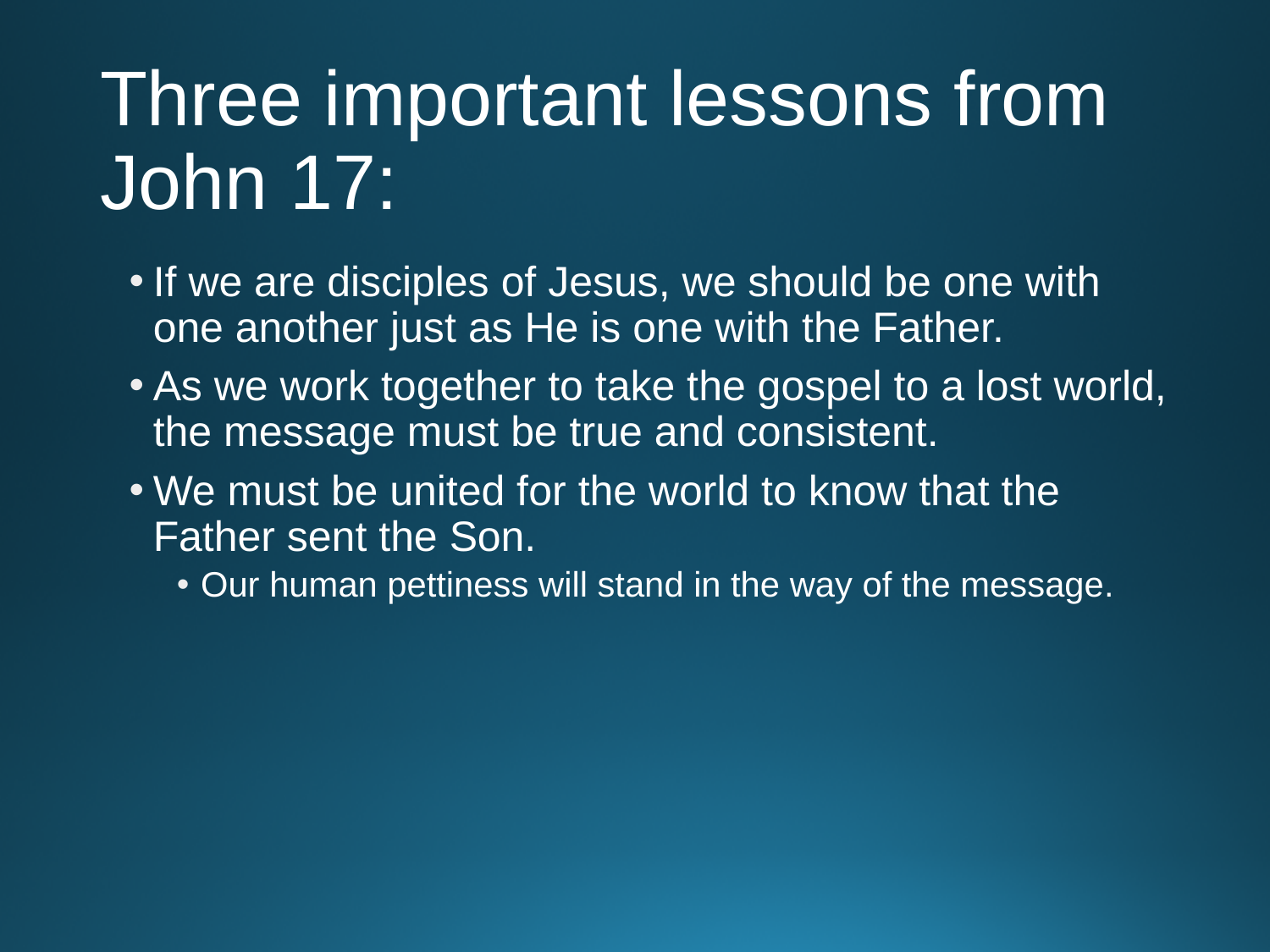

# Three important lessons from John 17:
If we are disciples of Jesus, we should be one with one another just as He is one with the Father.
As we work together to take the gospel to a lost world, the message must be true and consistent.
We must be united for the world to know that the Father sent the Son.
Our human pettiness will stand in the way of the message.